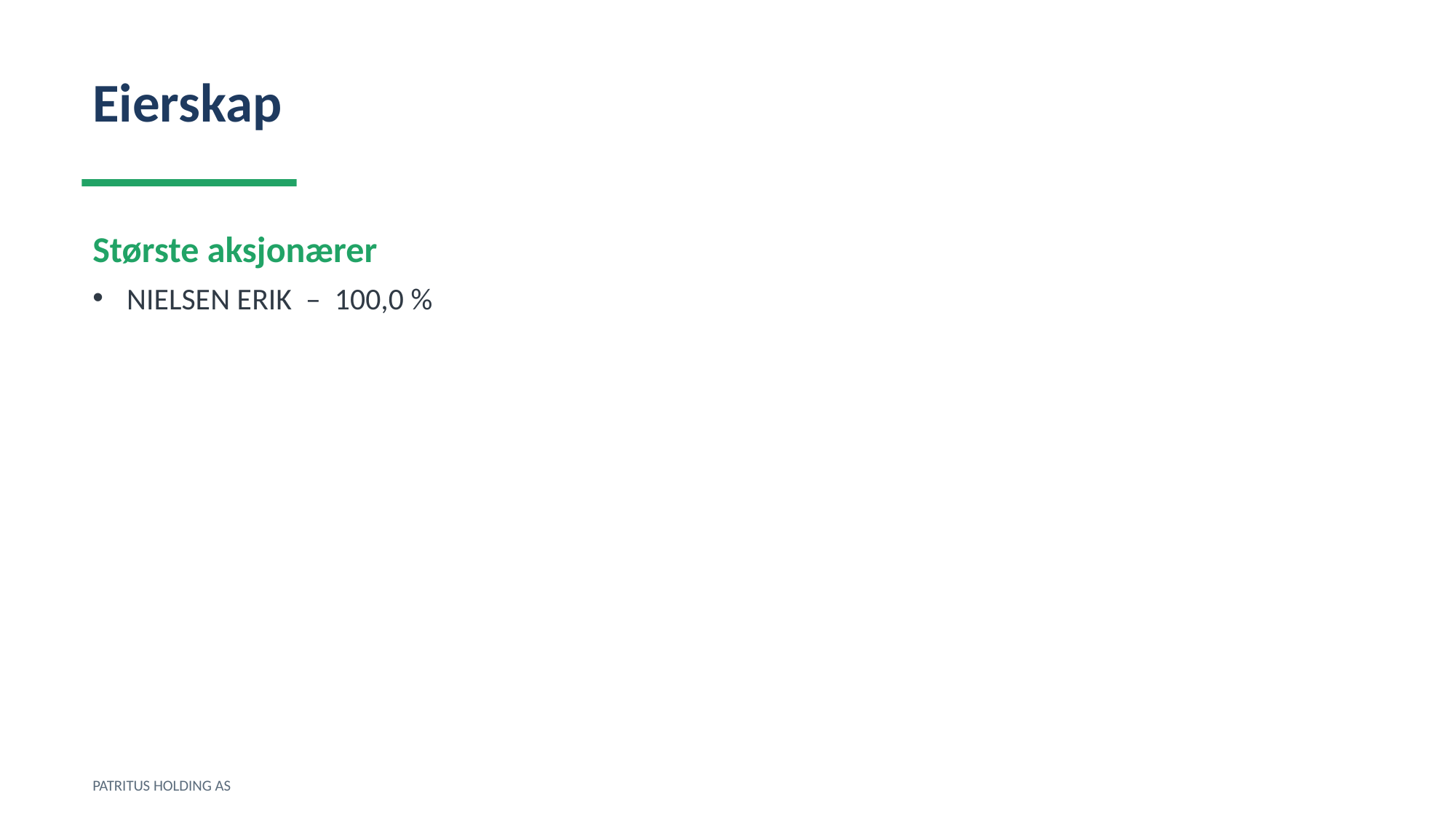

Eierskap

Største aksjonærer
NIELSEN ERIK  –  100,0 %
PATRITUS HOLDING AS